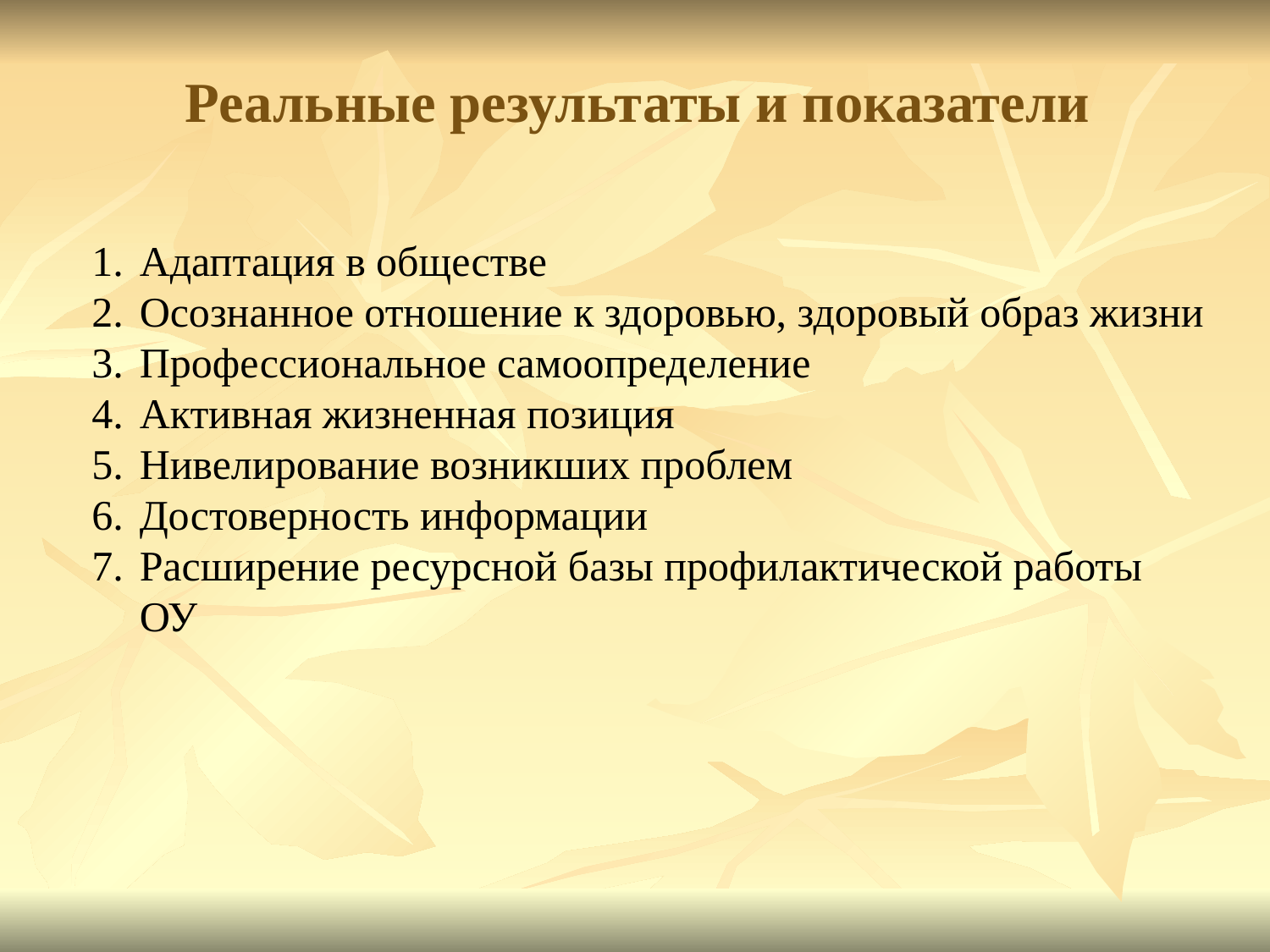

Реальные результаты и показатели
Адаптация в обществе
Осознанное отношение к здоровью, здоровый образ жизни
Профессиональное самоопределение
Активная жизненная позиция
Нивелирование возникших проблем
Достоверность информации
Расширение ресурсной базы профилактической работы ОУ